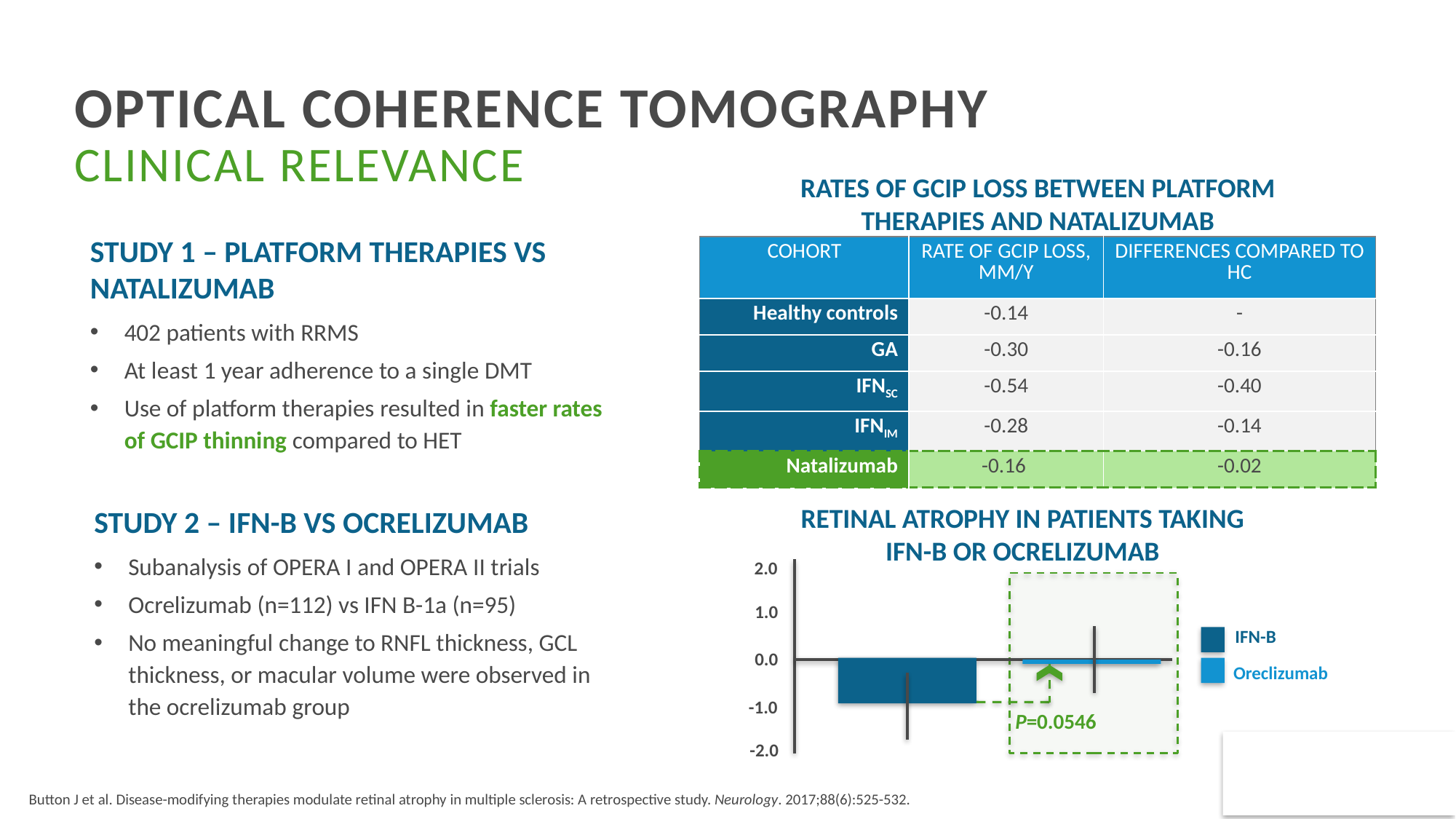

# Optical Coherence tomography Clinical Relevance
Rates of GCIP loss between platform therapies and natalizumab
Study 1 – platform therapies vs natalizumab
402 patients with RRMS
At least 1 year adherence to a single DMT
Use of platform therapies resulted in faster rates of GCIP thinning compared to HET

| Cohort | Rate of GCIP loss, μm/y | Differences compared to HC |
| --- | --- | --- |
| Healthy controls | -0.14 | - |
| GA | -0.30 | -0.16 |
| IFNSC | -0.54 | -0.40 |
| IFNIM | -0.28 | -0.14 |
| Natalizumab | -0.16 | -0.02 |
Retinal atrophy in patients taking IFN-B or ocrelizumab
Study 2 – IFN-B vs ocrelizumab
Subanalysis of OPERA I and OPERA II trials
Ocrelizumab (n=112) vs IFN B-1a (n=95)
No meaningful change to RNFL thickness, GCL thickness, or macular volume were observed in the ocrelizumab group

2.0
1.0
0.0

-1.0
P=0.0546
-2.0
IFN-B

Oreclizumab

Button J et al. Disease-modifying therapies modulate retinal atrophy in multiple sclerosis: A retrospective study. Neurology. 2017;88(6):525-532.